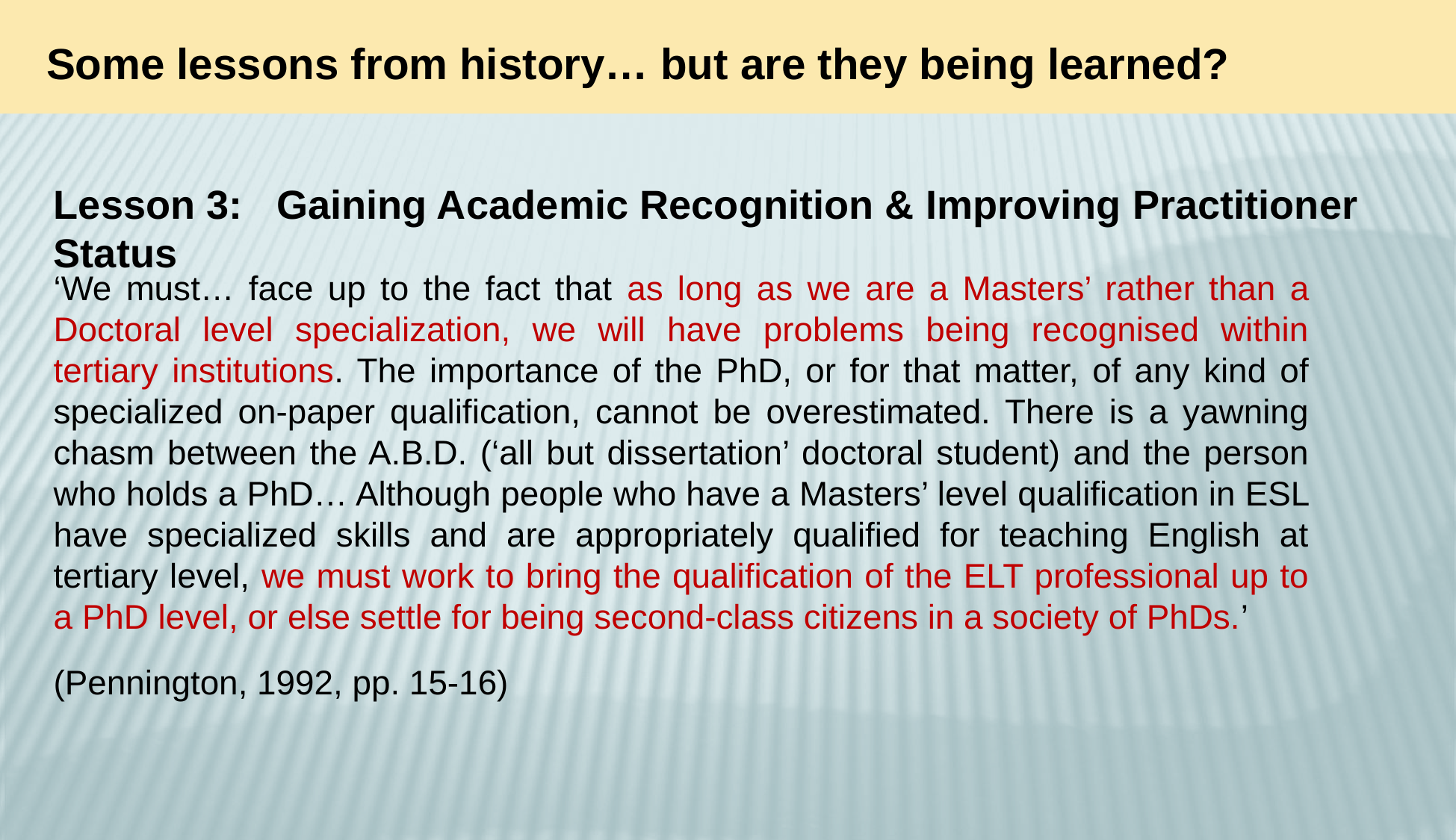

Some lessons from history… but are they being learned?
Lesson 3:   Gaining Academic Recognition & Improving Practitioner Status
‘We must… face up to the fact that as long as we are a Masters’ rather than a Doctoral level specialization, we will have problems being recognised within tertiary institutions. The importance of the PhD, or for that matter, of any kind of specialized on-paper qualification, cannot be overestimated. There is a yawning chasm between the A.B.D. (‘all but dissertation’ doctoral student) and the person who holds a PhD… Although people who have a Masters’ level qualification in ESL have specialized skills and are appropriately qualified for teaching English at tertiary level, we must work to bring the qualification of the ELT professional up to a PhD level, or else settle for being second-class citizens in a society of PhDs.’

(Pennington, 1992, pp. 15-16)